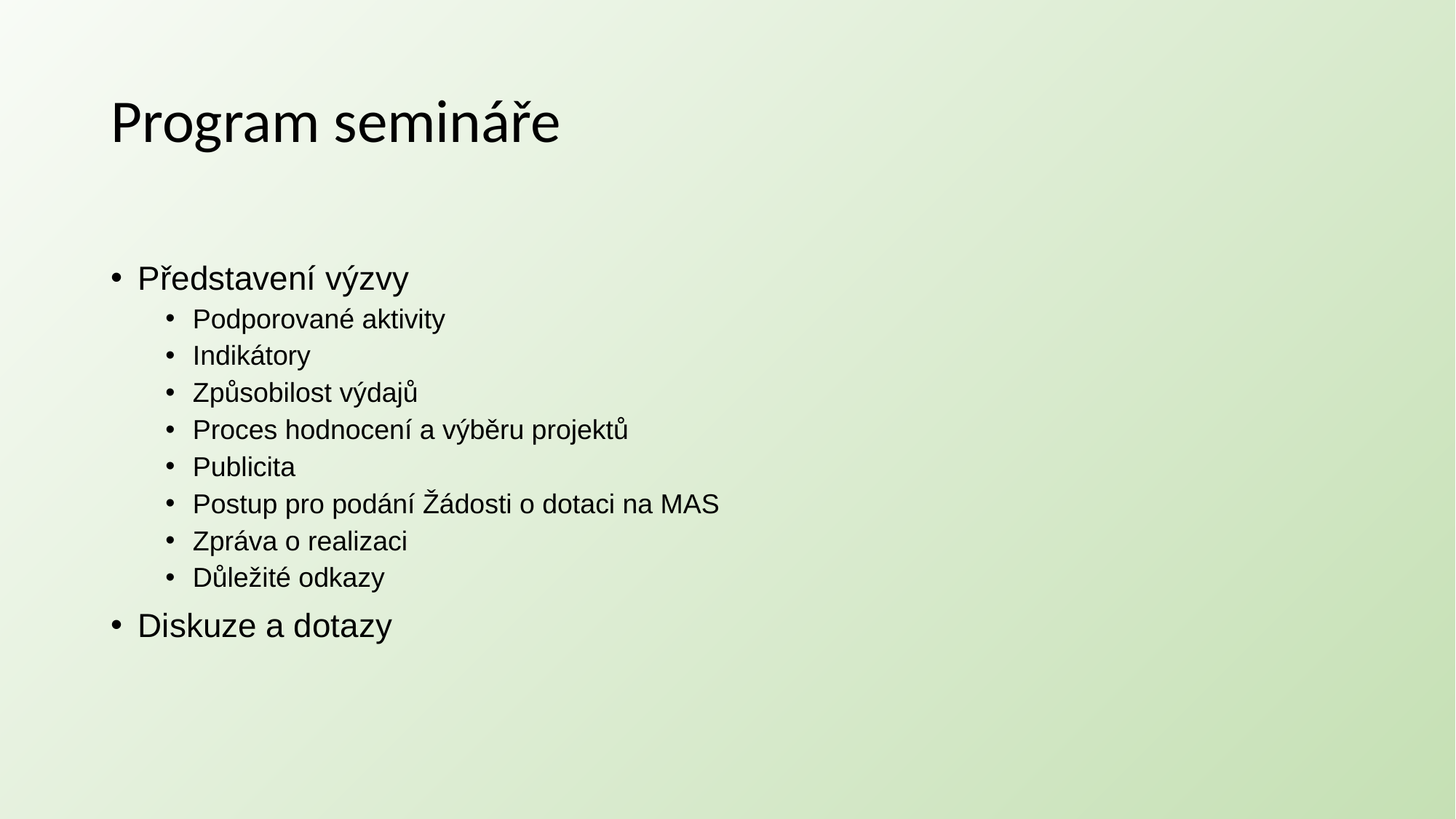

# Program semináře
Představení výzvy
Podporované aktivity
Indikátory
Způsobilost výdajů
Proces hodnocení a výběru projektů
Publicita
Postup pro podání Žádosti o dotaci na MAS
Zpráva o realizaci
Důležité odkazy
Diskuze a dotazy